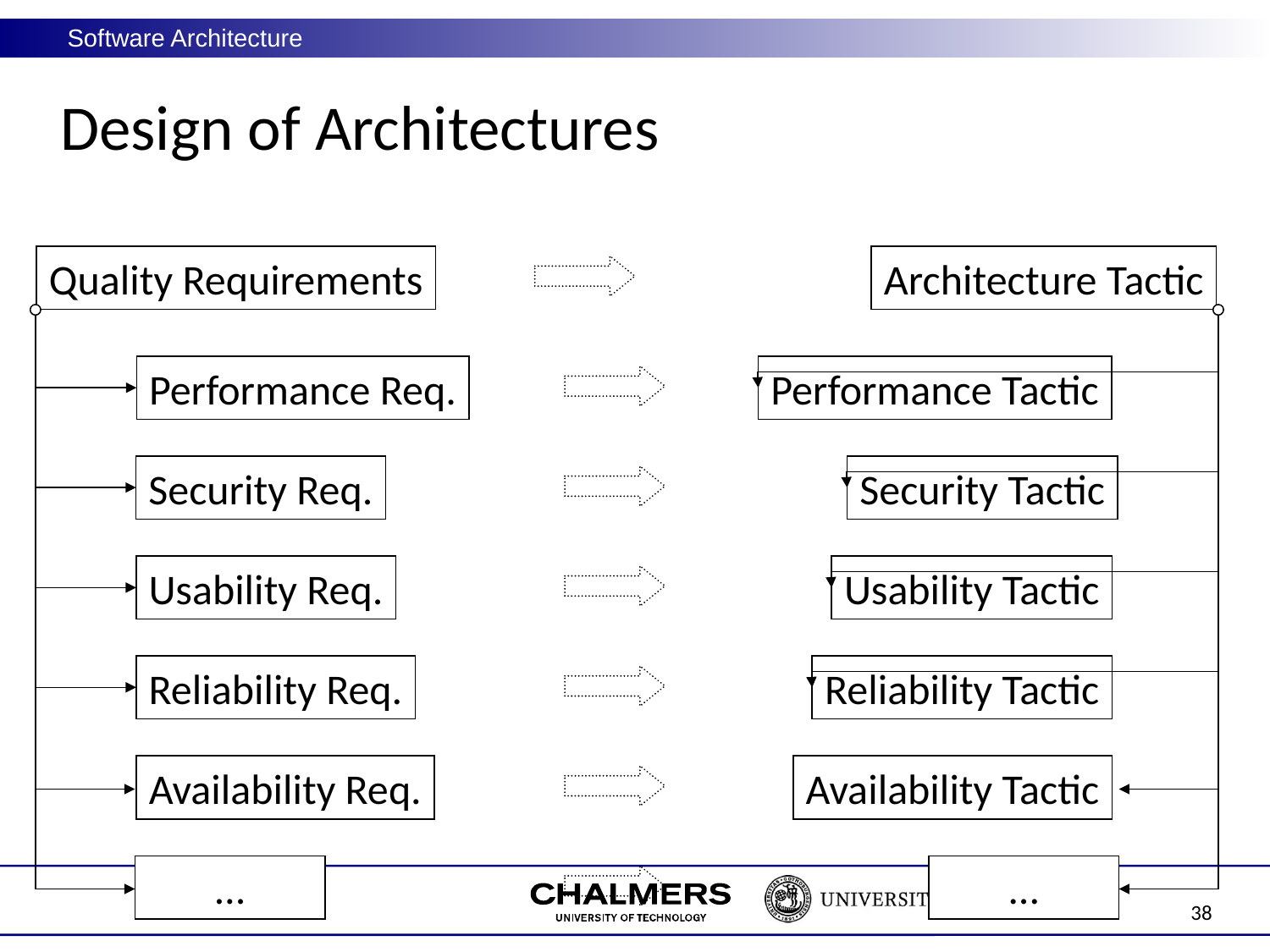

# Design of Architectures
Quality Requirements
Architecture Tactic

Performance Req.
Performance Tactic

Security Req.
Security Tactic

Usability Req.
Usability Tactic

Reliability Req.
Reliability Tactic

Availability Req.
Availability Tactic

…
…

38